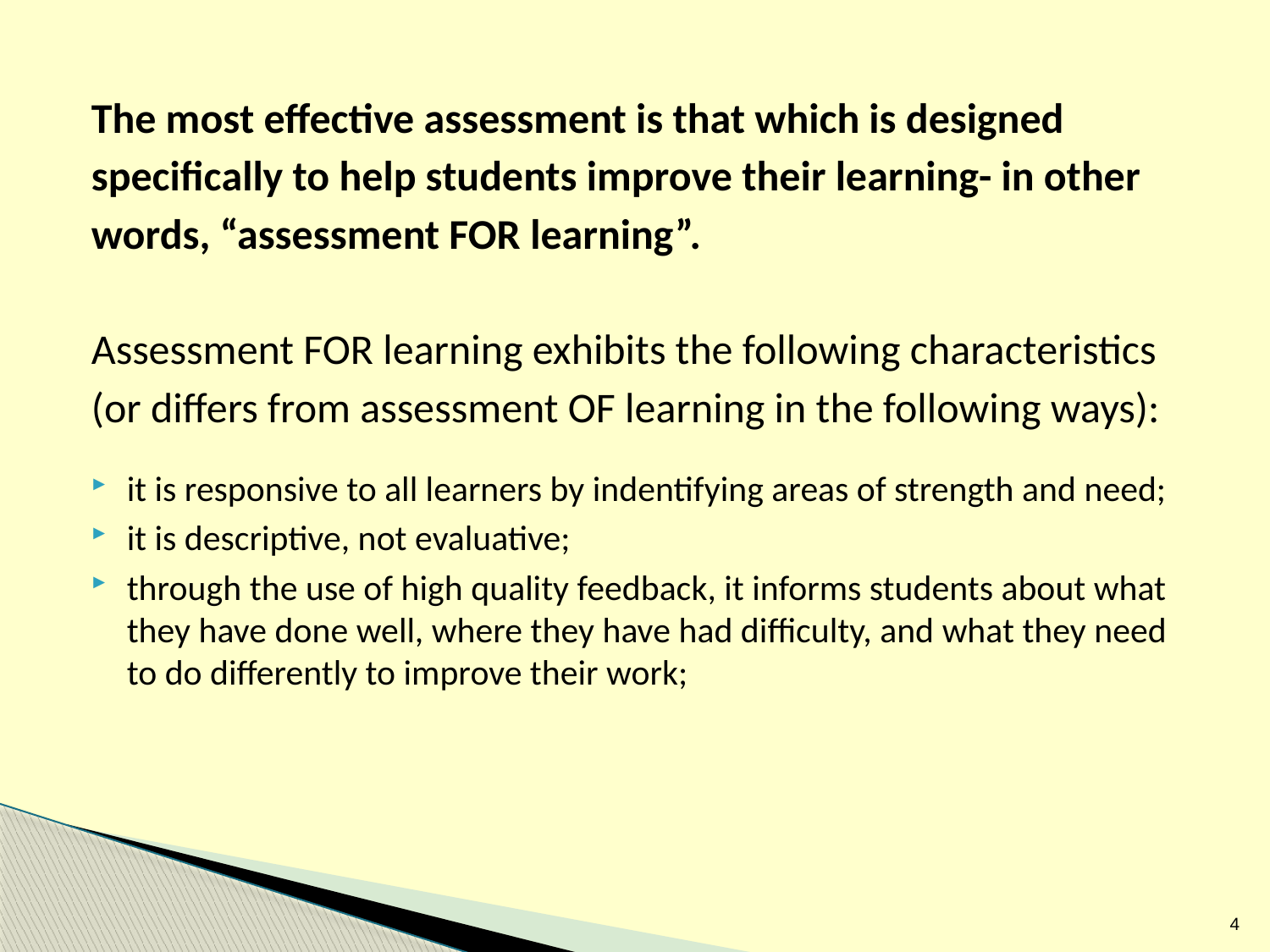

The most effective assessment is that which is designed
specifically to help students improve their learning- in other
words, “assessment FOR learning”.

Assessment FOR learning exhibits the following characteristics
(or differs from assessment OF learning in the following ways):

it is responsive to all learners by indentifying areas of strength and need;
it is descriptive, not evaluative;
through the use of high quality feedback, it informs students about what they have done well, where they have had difficulty, and what they need to do differently to improve their work;

4